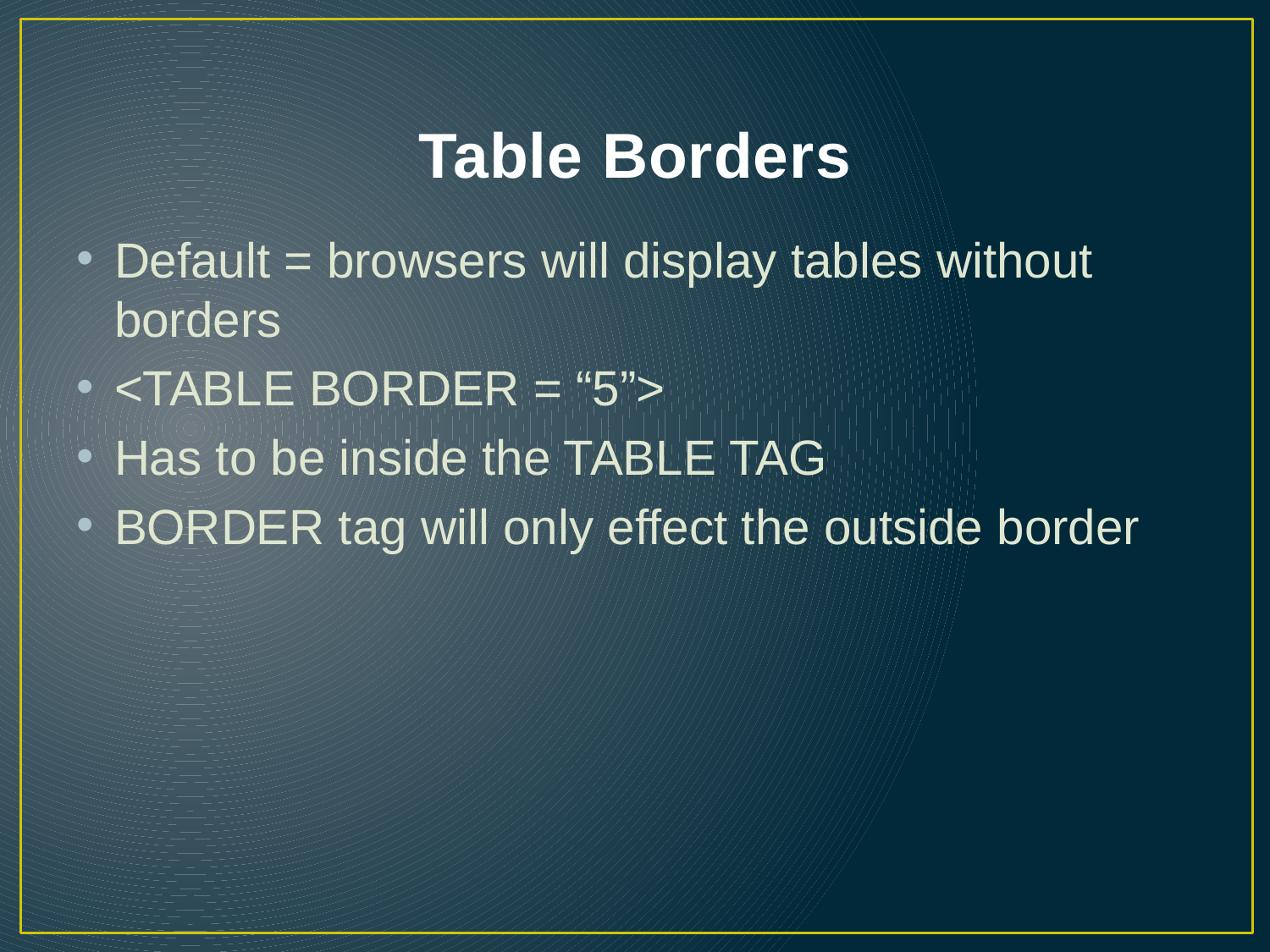

# Table Borders
Default = browsers will display tables without borders
<TABLE BORDER = “5”>
Has to be inside the TABLE TAG
BORDER tag will only effect the outside border